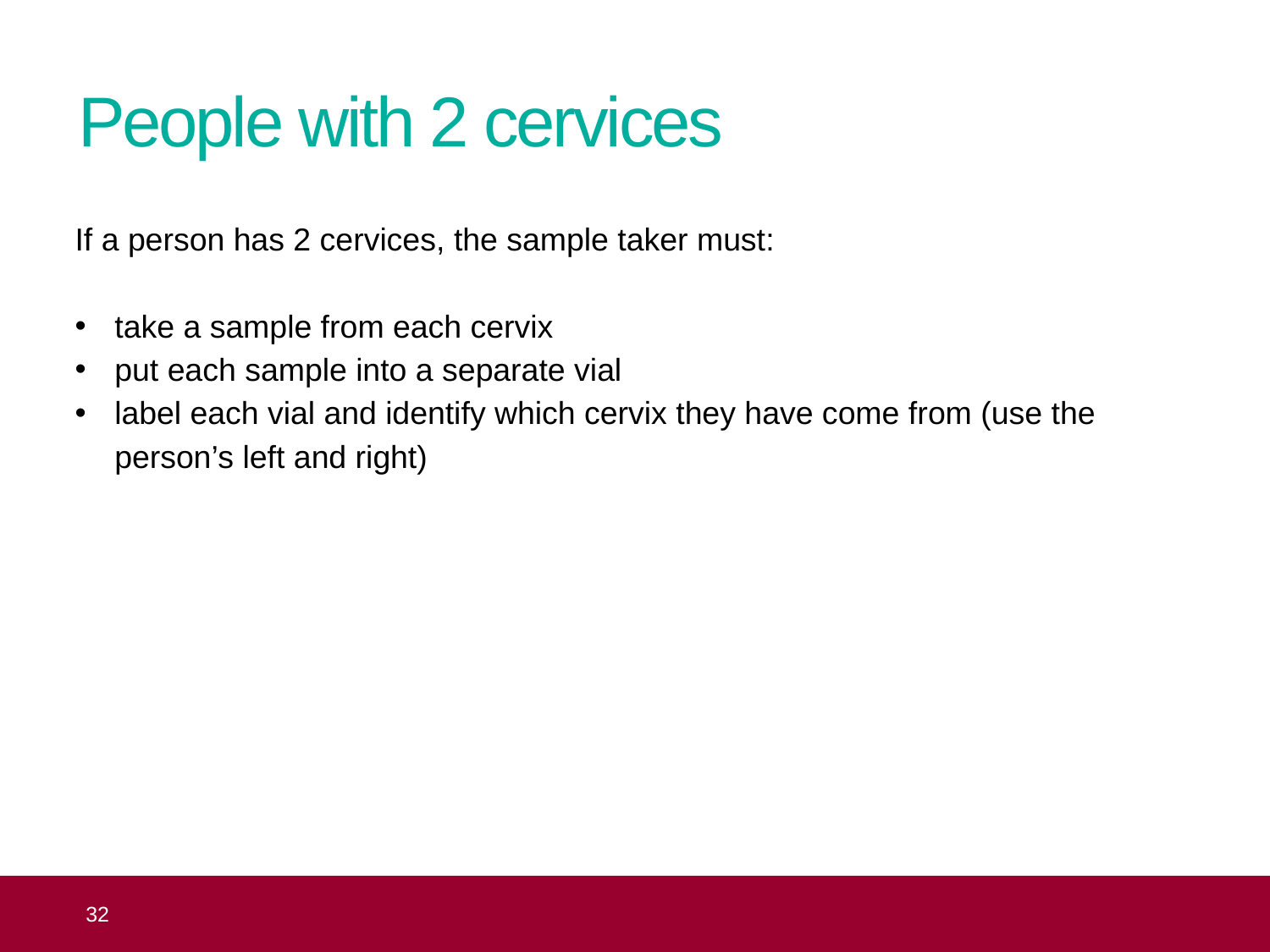

# People with 2 cervices

If a person has 2 cervices, the sample taker must:

take a sample from each cervix
put each sample into a separate vial
label each vial and identify which cervix they have come from (use the person’s left and right)

  32
Topic 8: the practical aspects of taking cervical samples